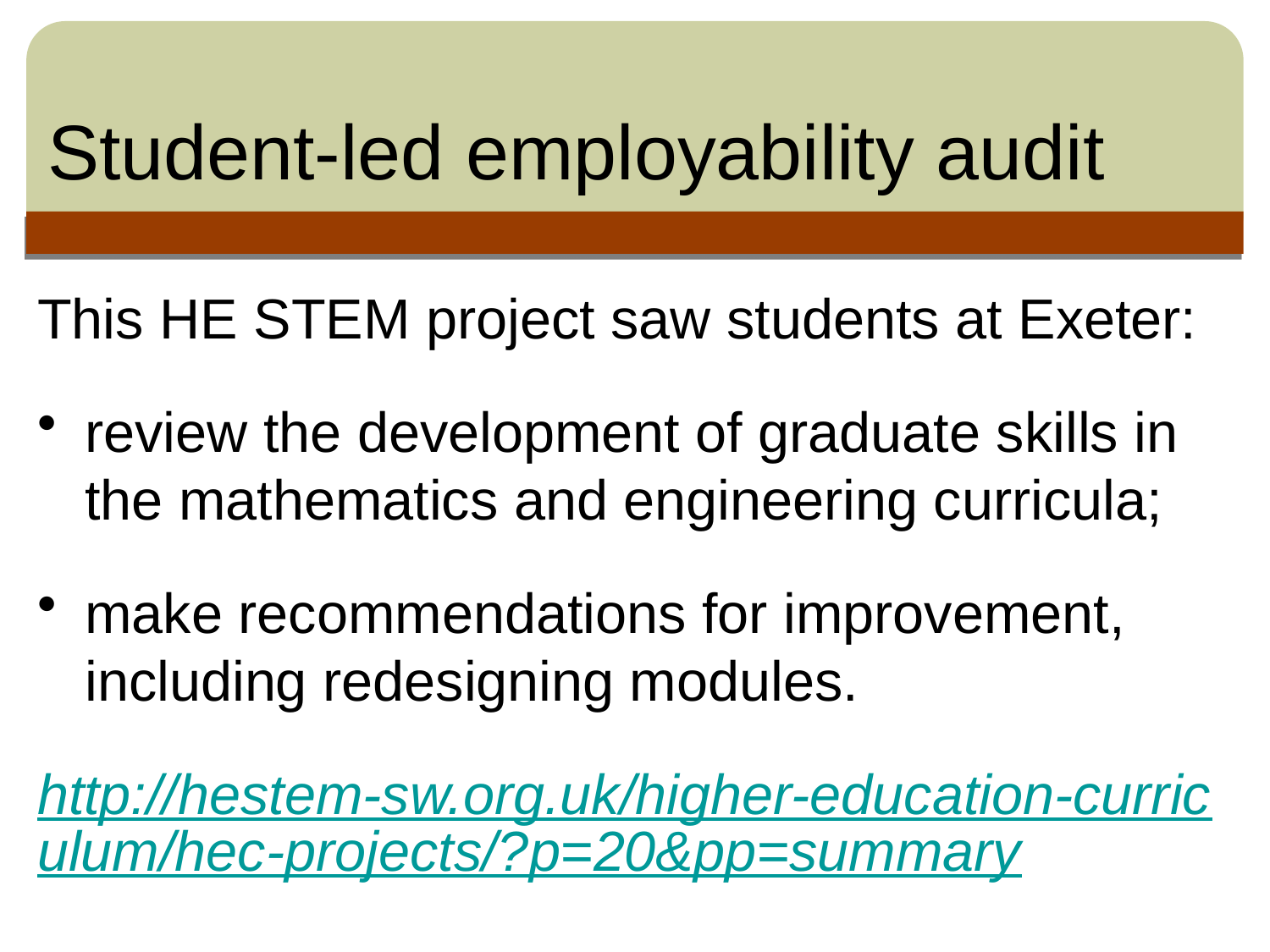

# Student-led employability audit
This HE STEM project saw students at Exeter:

review the development of graduate skills in the mathematics and engineering curricula;

make recommendations for improvement, including redesigning modules.

http://hestem-sw.org.uk/higher-education-curriculum/hec-projects/?p=20&pp=summary